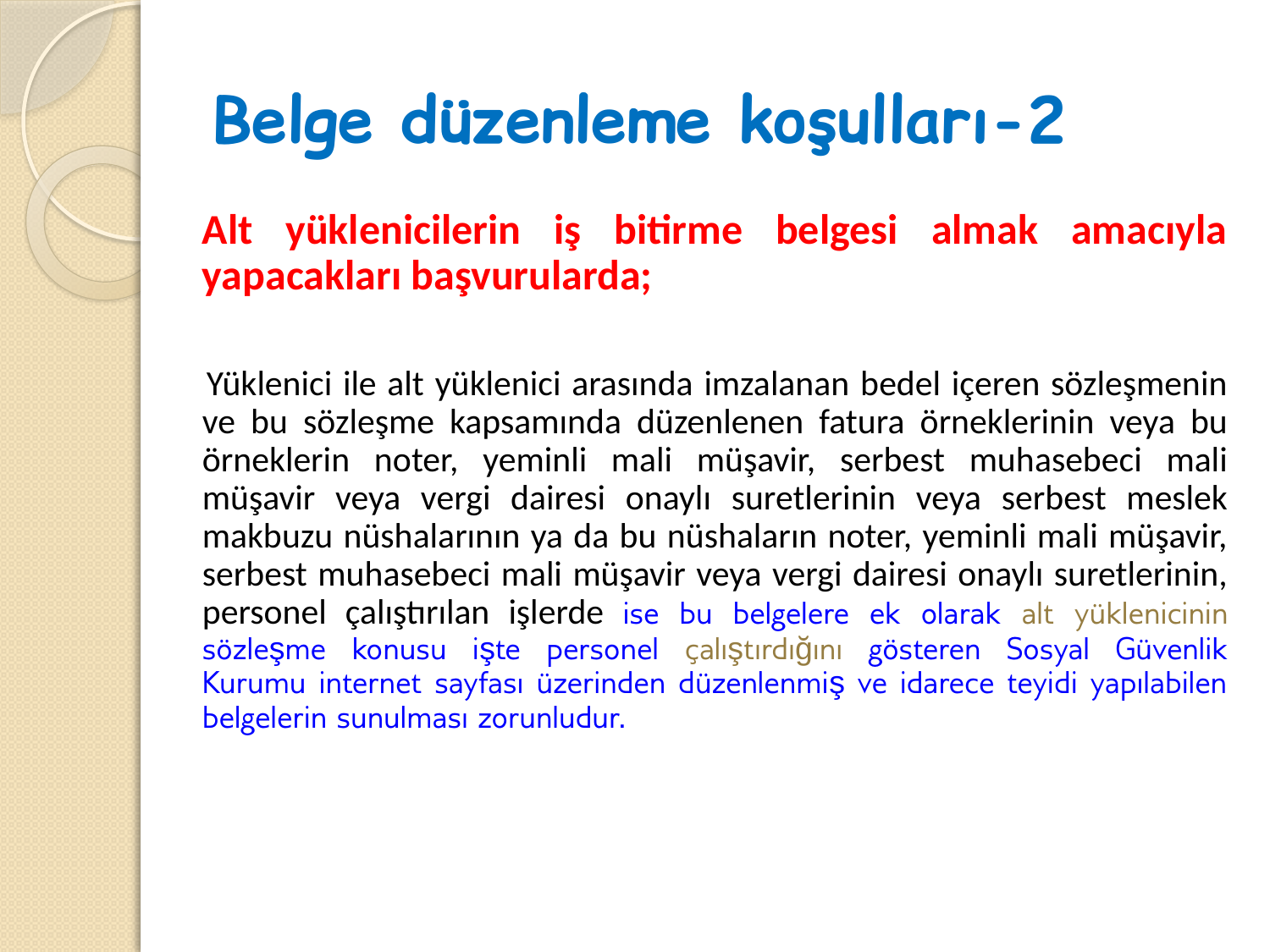

# Belge düzenleme koşulları-2
	Alt yüklenicilerin iş bitirme belgesi almak amacıyla yapacakları başvurularda;

    Yüklenici ile alt yüklenici arasında imzalanan bedel içeren sözleşmenin ve bu sözleşme kapsamında düzenlenen fatura örneklerinin veya bu örneklerin noter, yeminli mali müşavir, serbest muhasebeci mali müşavir veya vergi dairesi onaylı suretlerinin veya serbest meslek makbuzu nüshalarının ya da bu nüshaların noter, yeminli mali müşavir, serbest muhasebeci mali müşavir veya vergi dairesi onaylı suretlerinin, personel çalıştırılan işlerde ise bu belgelere ek olarak alt yüklenicinin sözleşme konusu işte personel çalıştırdığını gösteren Sosyal Güvenlik Kurumu internet sayfası üzerinden düzenlenmiş ve idarece teyidi yapılabilen belgelerin sunulması zorunludur.